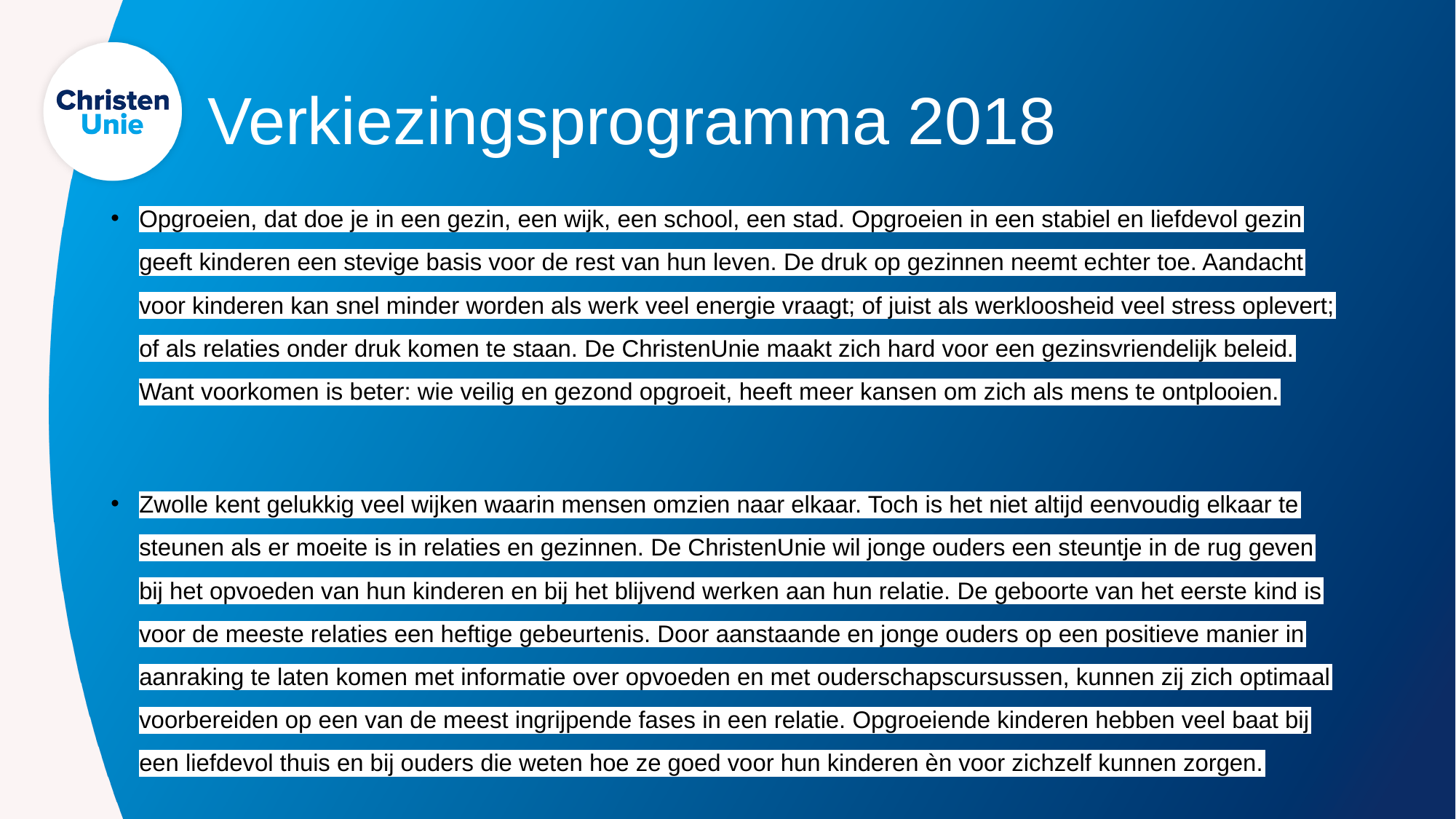

# Verkiezingsprogramma 2018
Opgroeien, dat doe je in een gezin, een wijk, een school, een stad. Opgroeien in een stabiel en liefdevol gezin geeft kinderen een stevige basis voor de rest van hun leven. De druk op gezinnen neemt echter toe. Aandacht voor kinderen kan snel minder worden als werk veel energie vraagt; of juist als werkloosheid veel stress oplevert; of als relaties onder druk komen te staan. De ChristenUnie maakt zich hard voor een gezinsvriendelijk beleid. Want voorkomen is beter: wie veilig en gezond opgroeit, heeft meer kansen om zich als mens te ontplooien.

Zwolle kent gelukkig veel wijken waarin mensen omzien naar elkaar. Toch is het niet altijd eenvoudig elkaar te steunen als er moeite is in relaties en gezinnen. De ChristenUnie wil jonge ouders een steuntje in de rug geven bij het opvoeden van hun kinderen en bij het blijvend werken aan hun relatie. De geboorte van het eerste kind is voor de meeste relaties een heftige gebeurtenis. Door aanstaande en jonge ouders op een positieve manier in aanraking te laten komen met informatie over opvoeden en met ouderschapscursussen, kunnen zij zich optimaal voorbereiden op een van de meest ingrijpende fases in een relatie. Opgroeiende kinderen hebben veel baat bij een liefdevol thuis en bij ouders die weten hoe ze goed voor hun kinderen èn voor zichzelf kunnen zorgen.